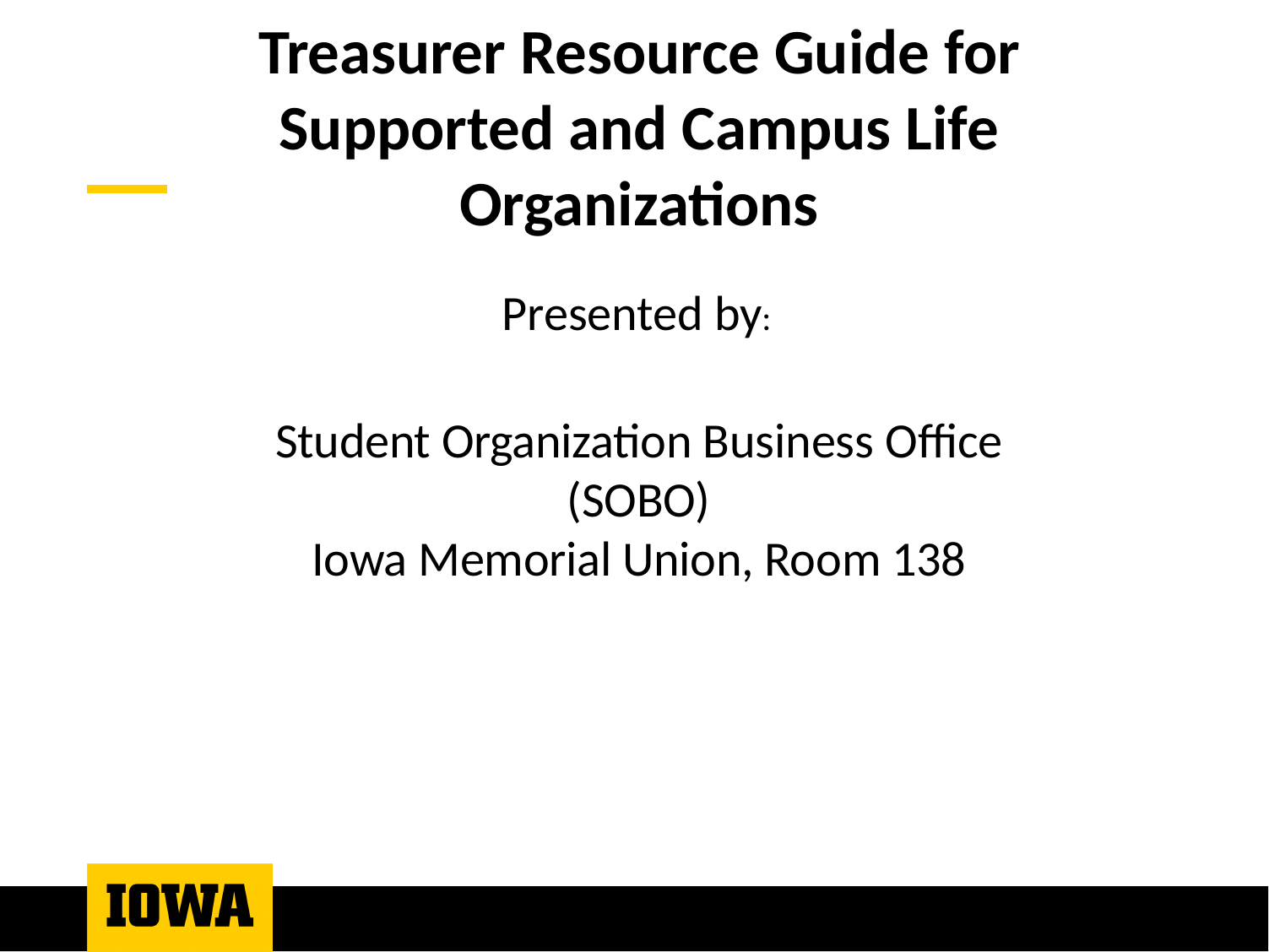

# Treasurer Resource Guide for Supported and Campus Life Organizations
Presented by:

Student Organization Business Office
(SOBO)
Iowa Memorial Union, Room 138